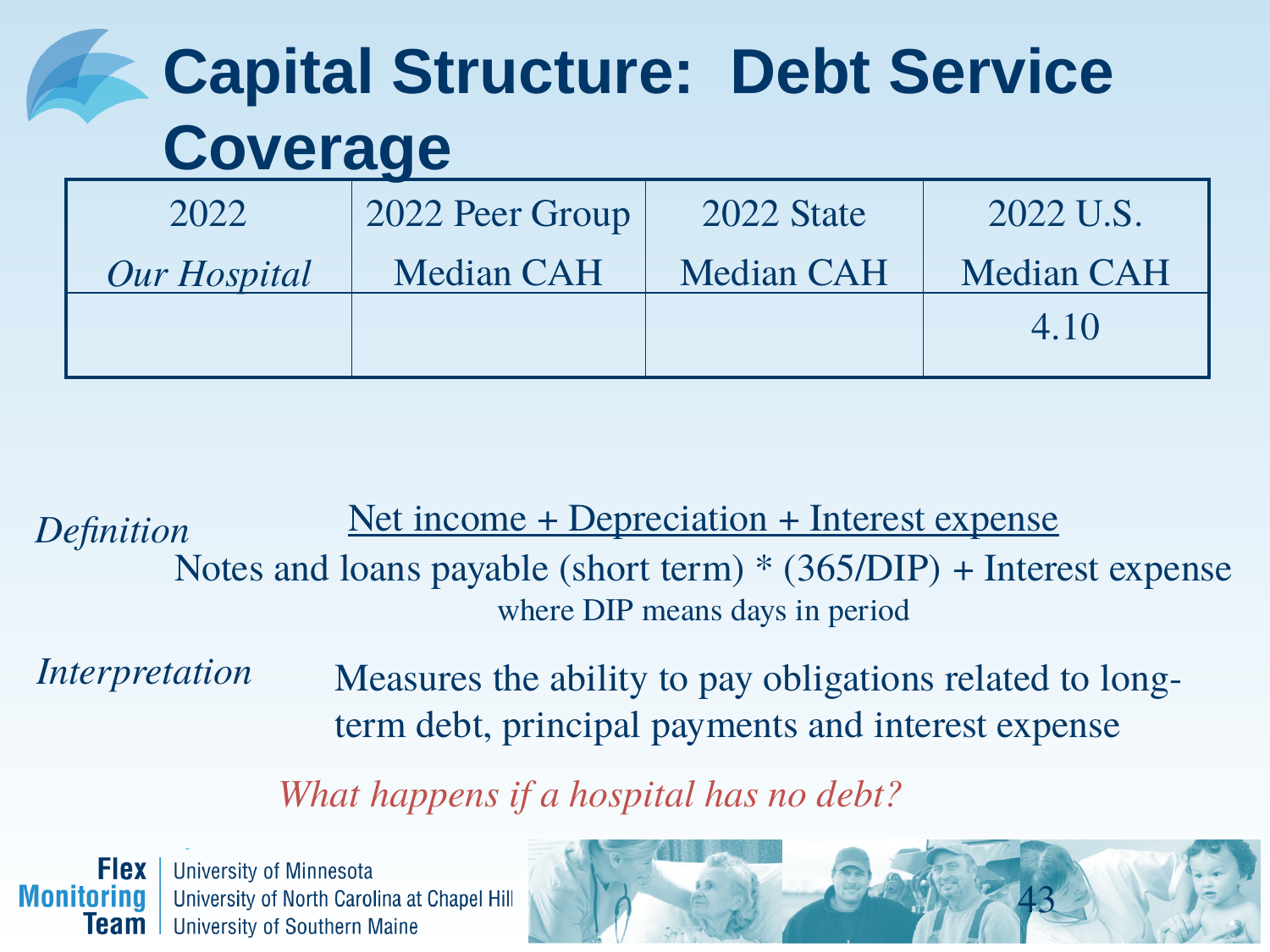

# Capital Structure:  Debt Service Coverage
| 2022 Our Hospital | 2022 Peer Group Median CAH | 2022 State Median CAH | 2022 U.S. Median CAH |
| --- | --- | --- | --- |
|  |  |  | 4.10 |
Net income + Depreciation + Interest expense
Notes and loans payable (short term) * (365/DIP) + Interest expense
where DIP means days in period
Definition
Interpretation
Measures the ability to pay obligations related to long-term debt, principal payments and interest expense
What happens if a hospital has no debt?
43